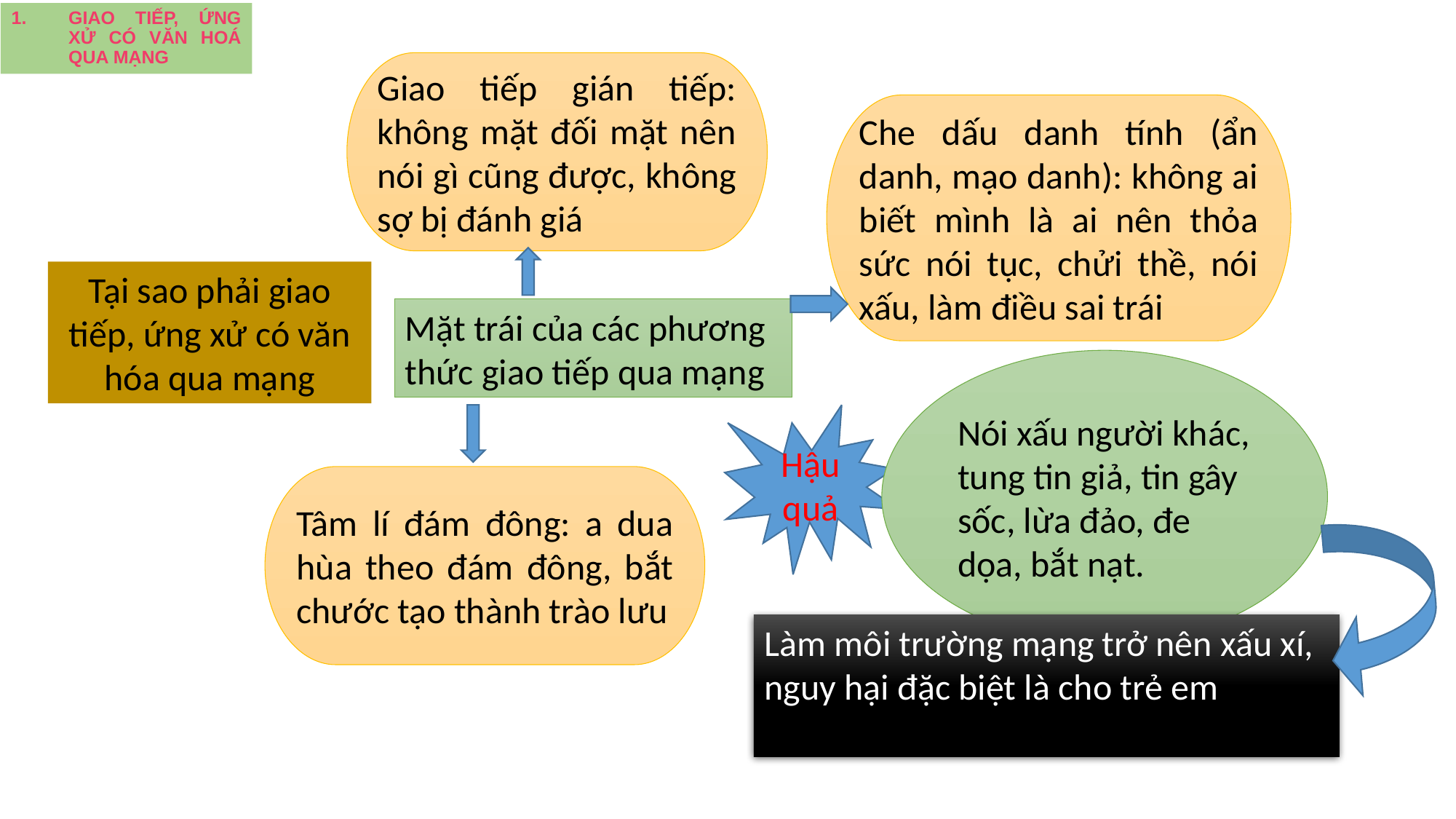

GIAO TIẾP, ỨNG XỬ CÓ VĂN HOÁ QUA MẠNG
Giao tiếp gián tiếp: không mặt đối mặt nên nói gì cũng được, không sợ bị đánh giá
Che dấu danh tính (ẩn danh, mạo danh): không ai biết mình là ai nên thỏa sức nói tục, chửi thề, nói xấu, làm điều sai trái

Tại sao phải giao tiếp, ứng xử có văn hóa qua mạng

Mặt trái của các phương thức giao tiếp qua mạng
Nói xấu người khác, tung tin giả, tin gây sốc, lừa đảo, đe dọa, bắt nạt.

Hậu quả
Tâm lí đám đông: a dua hùa theo đám đông, bắt chước tạo thành trào lưu

Làm môi trường mạng trở nên xấu xí, nguy hại đặc biệt là cho trẻ em